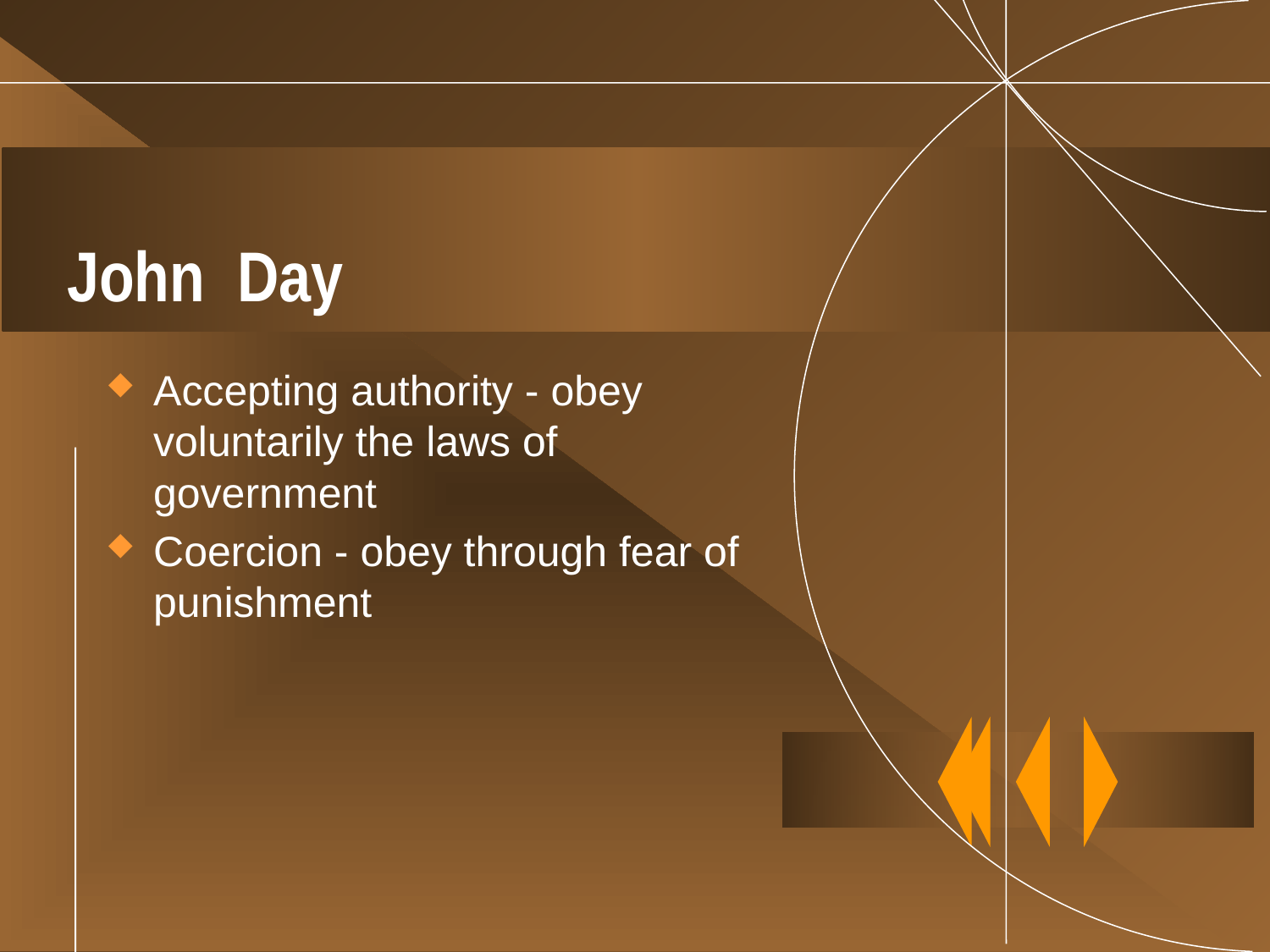

# John  Day
Accepting authority - obey voluntarily the laws of government
Coercion - obey through fear of punishment